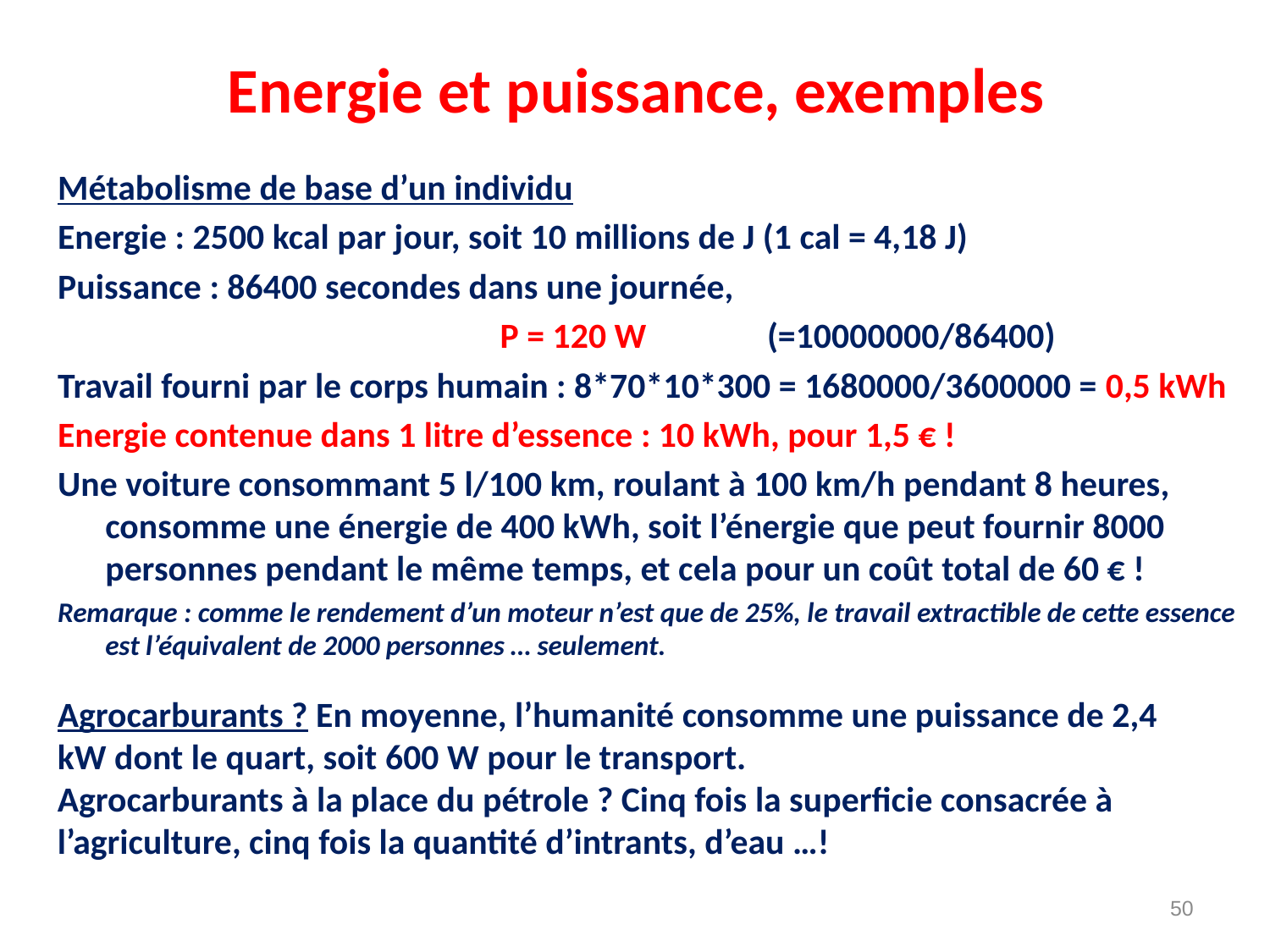

# Energie et puissance, exemples
Métabolisme de base d’un individu
Energie : 2500 kcal par jour, soit 10 millions de J (1 cal = 4,18 J)
Puissance : 86400 secondes dans une journée,
                                                       P = 120 W               (=10000000/86400)
Travail fourni par le corps humain : 8*70*10*300 = 1680000/3600000 = 0,5 kWh
Energie contenue dans 1 litre d’essence : 10 kWh, pour 1,5 € !
Une voiture consommant 5 l/100 km, roulant à 100 km/h pendant 8 heures, consomme une énergie de 400 kWh, soit l’énergie que peut fournir 8000 personnes pendant le même temps, et cela pour un coût total de 60 € !
Remarque : comme le rendement d’un moteur n’est que de 25%, le travail extractible de cette essence est l’équivalent de 2000 personnes … seulement.

Agrocarburants ? En moyenne, l’humanité consomme une puissance de 2,4 kW dont le quart, soit 600 W pour le transport.
Agrocarburants à la place du pétrole ? Cinq fois la superficie consacrée à l’agriculture, cinq fois la quantité d’intrants, d’eau …!

50